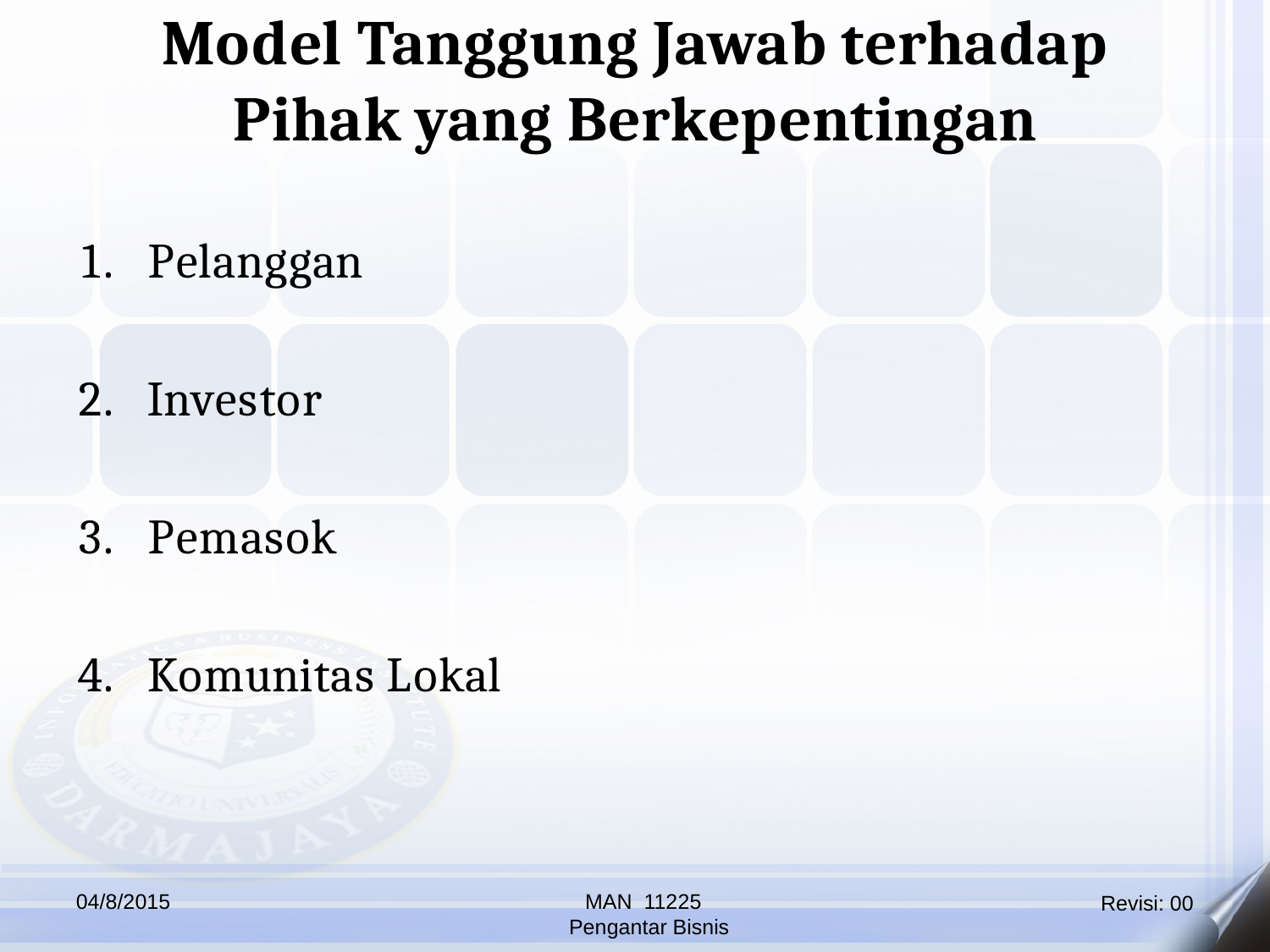

Model Tanggung Jawab terhadap
Pihak yang Berkepentingan
Pelanggan

Investor

Pemasok

Komunitas Lokal
04/8/2015
MAN  11225
 Pengantar Bisnis